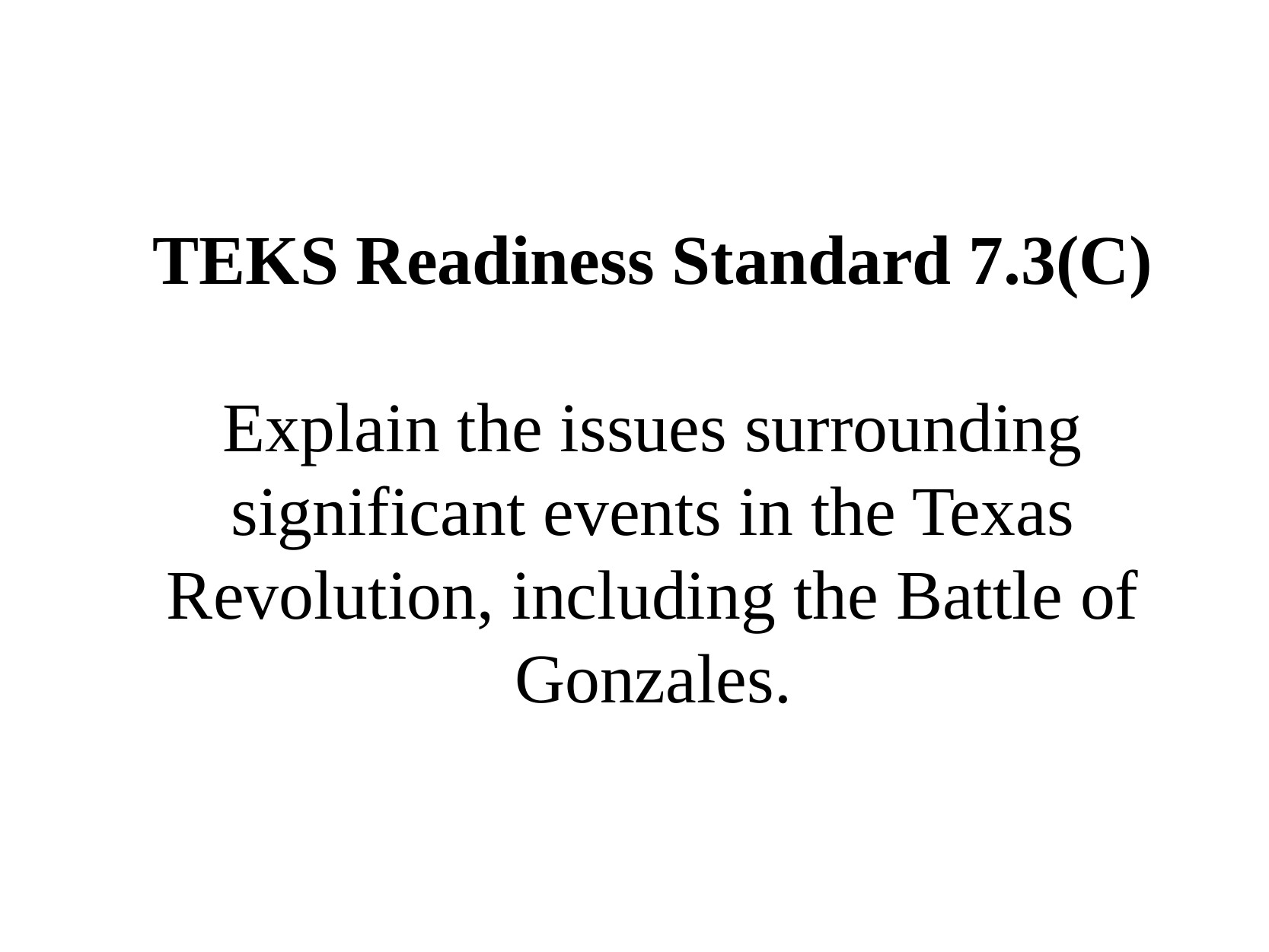

TEKS Readiness Standard 7.3(C)

Explain the issues surrounding significant events in the Texas Revolution, including the Battle of Gonzales.